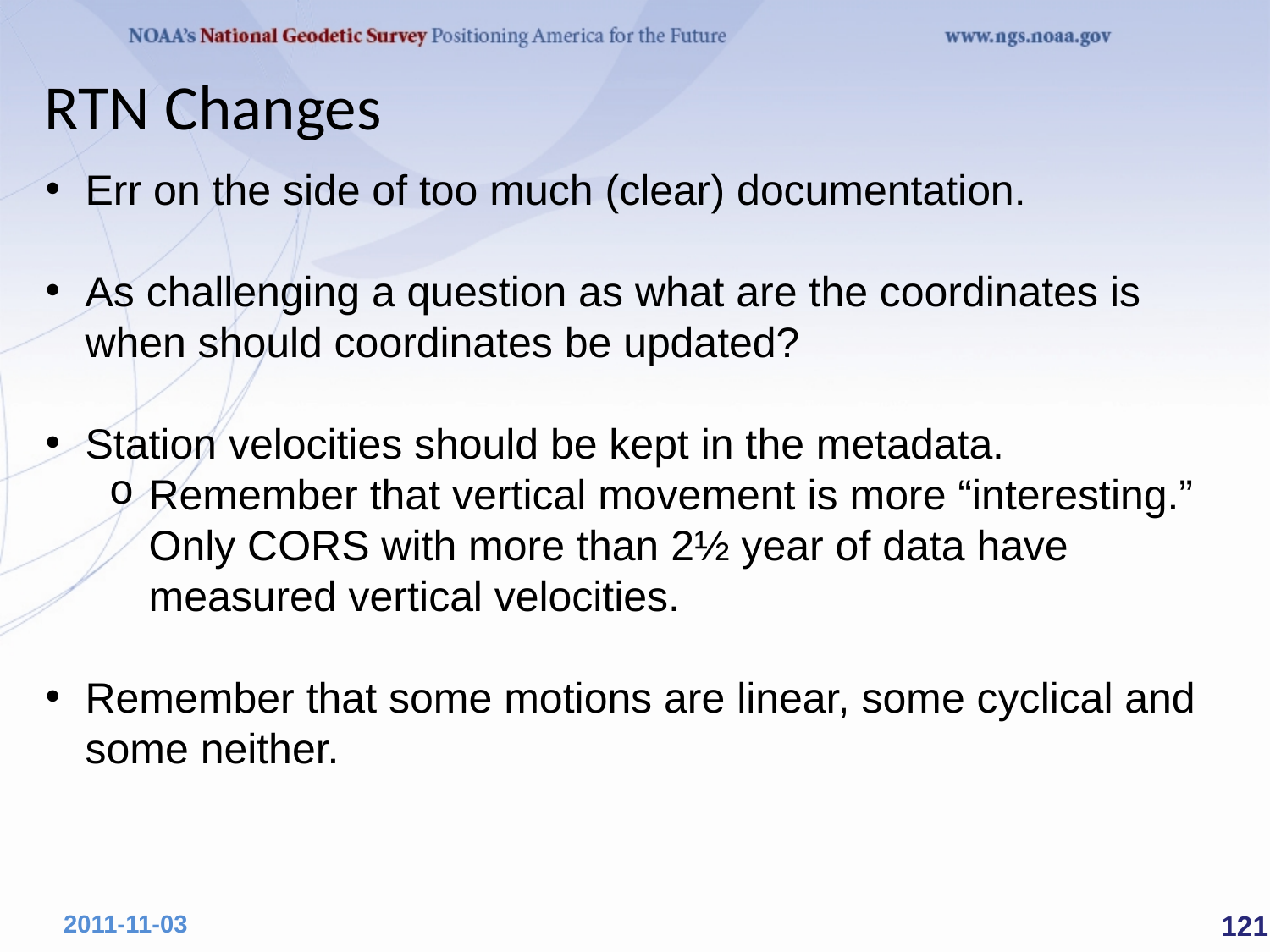

RTN Changes
Err on the side of too much (clear) documentation.
As challenging a question as what are the coordinates is when should coordinates be updated?
Station velocities should be kept in the metadata.
Remember that vertical movement is more “interesting.” Only CORS with more than 2½ year of data have measured vertical velocities.
Remember that some motions are linear, some cyclical and some neither.

 121

2011-11-03